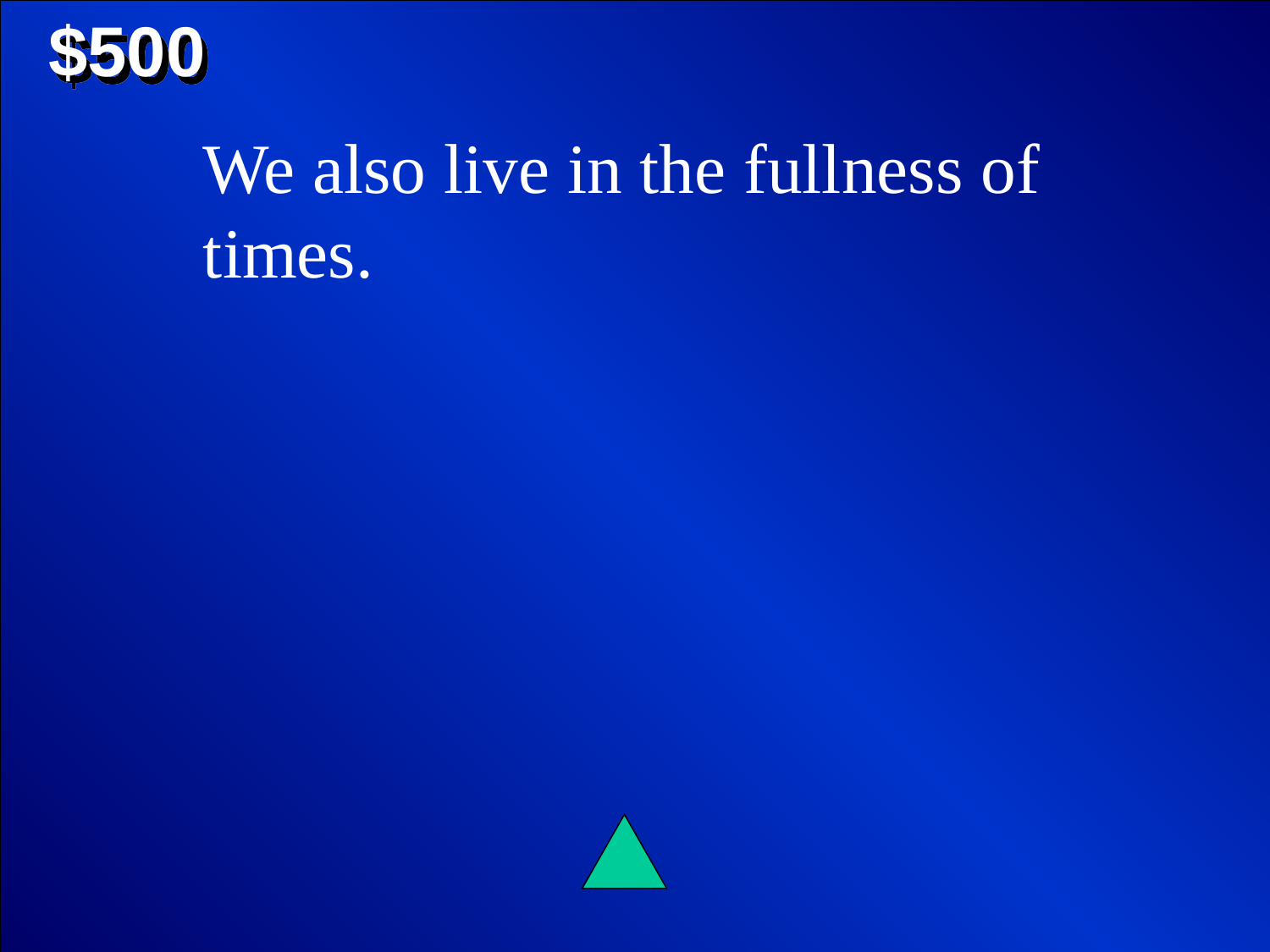

$500
We also live in the fullness of times.